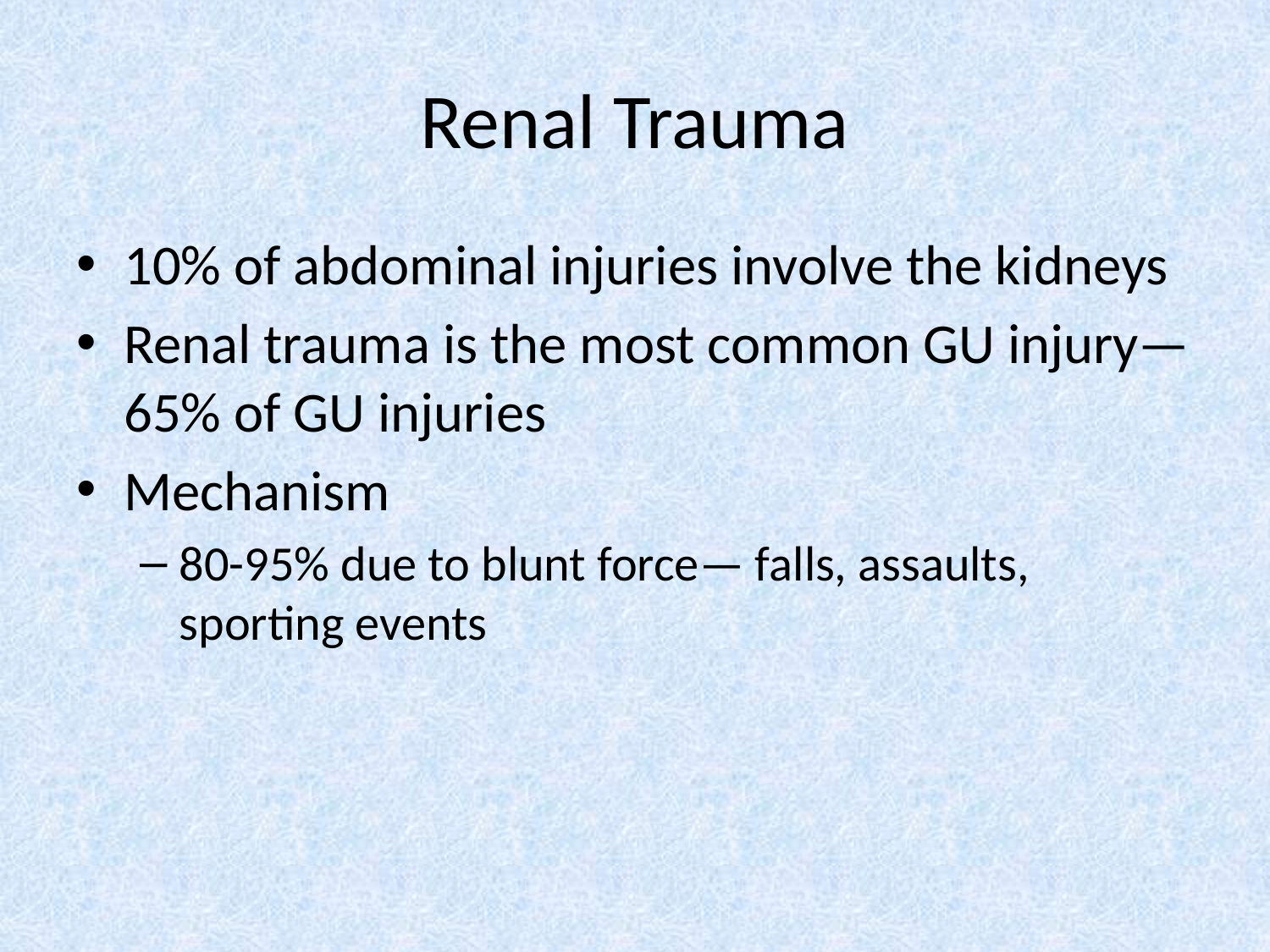

# Renal Trauma
10% of abdominal injuries involve the kidneys
Renal trauma is the most common GU injury—65% of GU injuries
Mechanism
80-95% due to blunt force— falls, assaults, sporting events